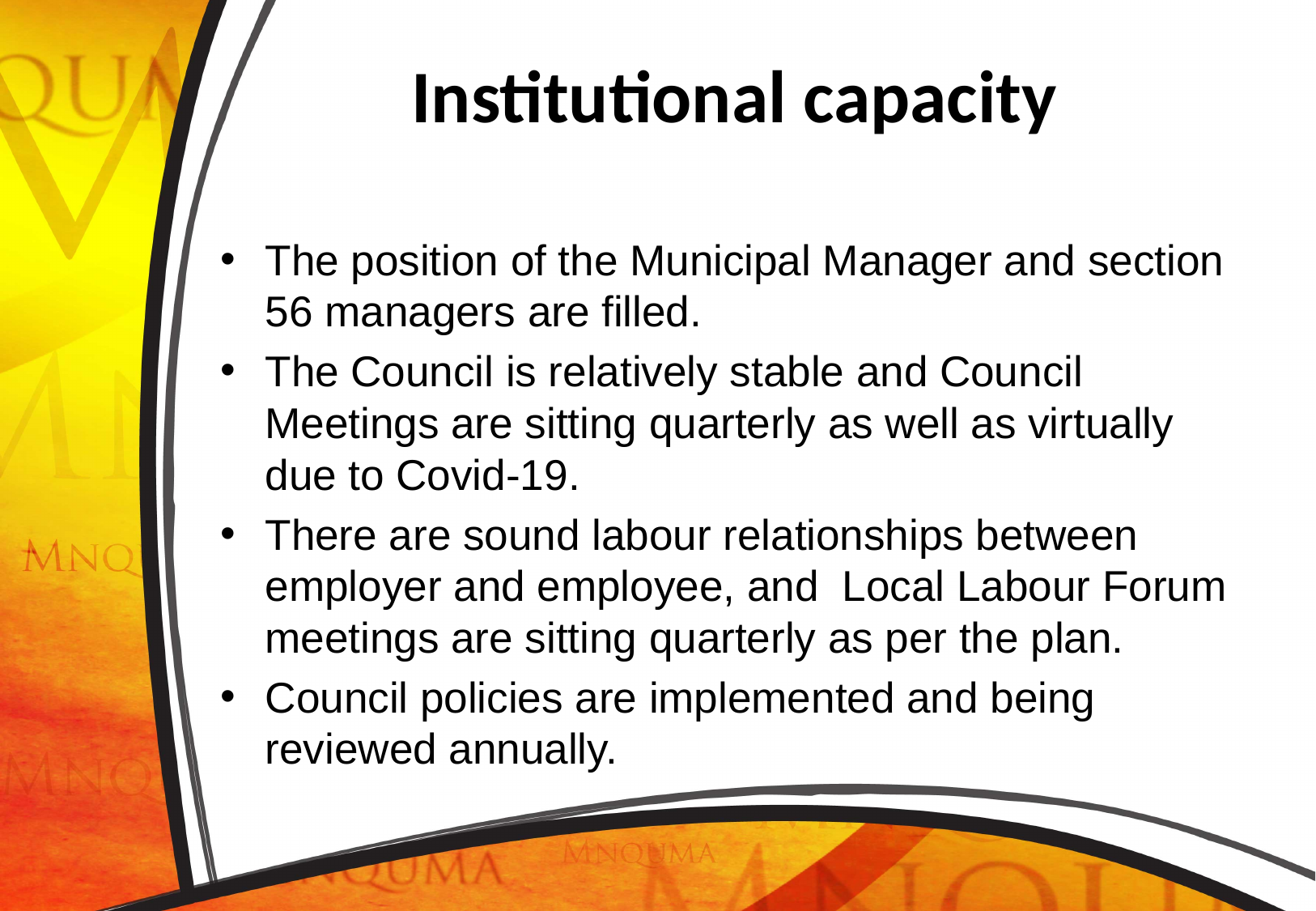

# Institutional capacity

The position of the Municipal Manager and section 56 managers are filled.
The Council is relatively stable and Council Meetings are sitting quarterly as well as virtually due to Covid-19.
There are sound labour relationships between employer and employee, and  Local Labour Forum meetings are sitting quarterly as per the plan.
Council policies are implemented and being reviewed annually.